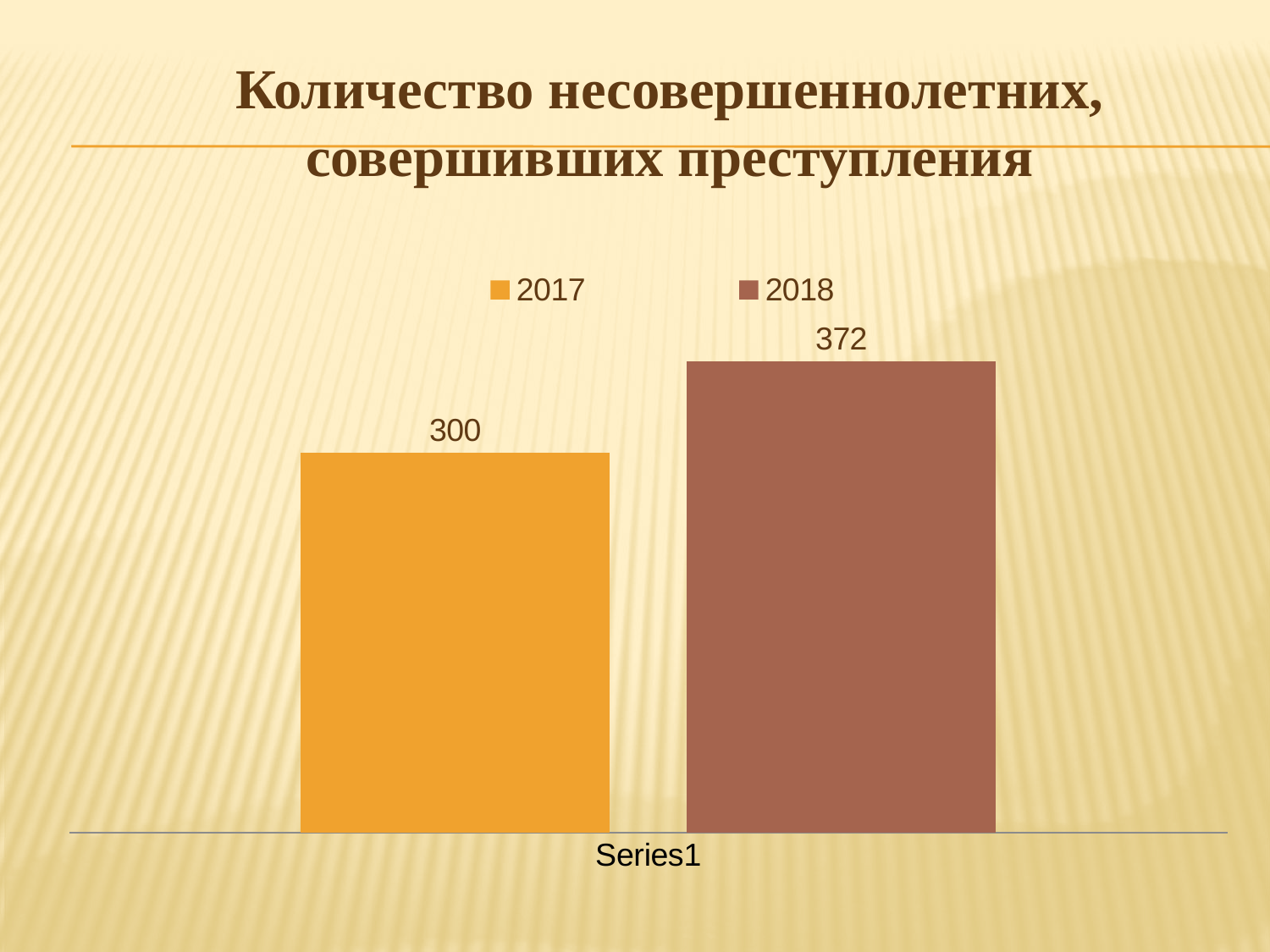

Количество несовершеннолетних, совершивших преступления

### Chart

| Category | 2017 | 2018 |
|---|---|---|
|  | 300.0 | 372.0 |